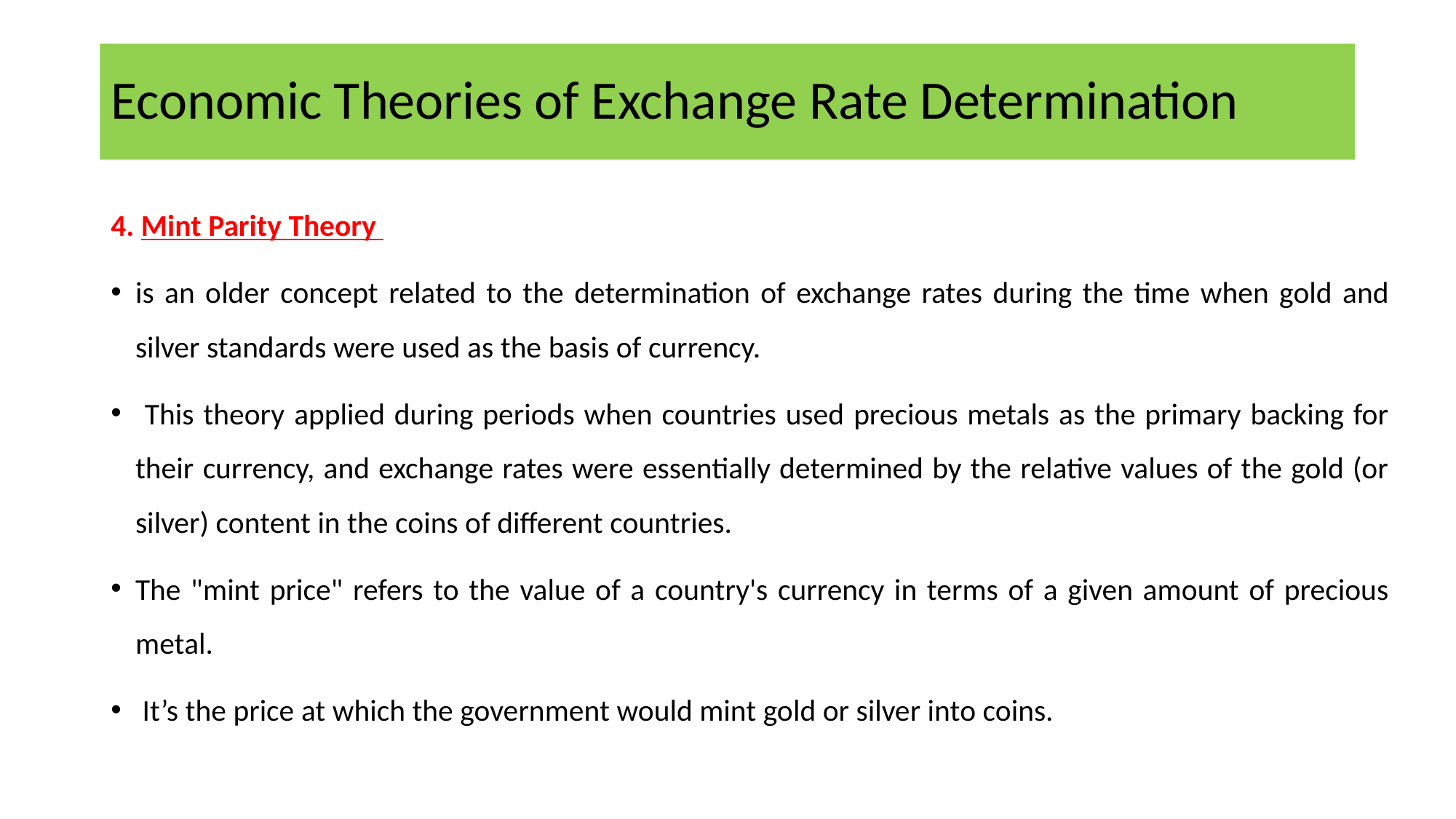

# Economic Theories of Exchange Rate Determination
4. Mint Parity Theory
is an older concept related to the determination of exchange rates during the time when gold and silver standards were used as the basis of currency.
 This theory applied during periods when countries used precious metals as the primary backing for their currency, and exchange rates were essentially determined by the relative values of the gold (or silver) content in the coins of different countries.
The "mint price" refers to the value of a country's currency in terms of a given amount of precious metal.
 It’s the price at which the government would mint gold or silver into coins.